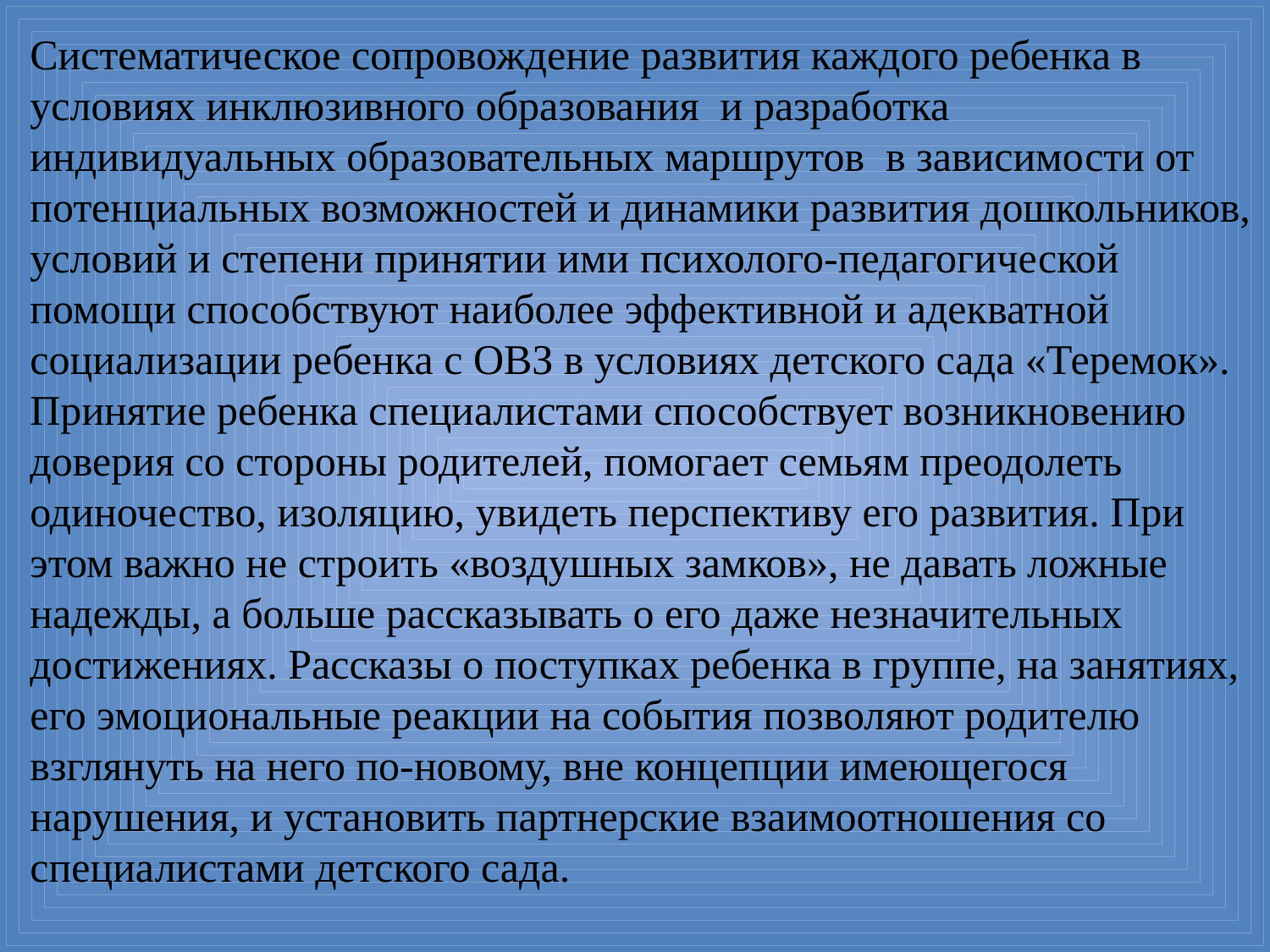

Систематическое сопровождение развития каждого ребенка в условиях инклюзивного образования  и разработка индивидуальных образовательных маршрутов  в зависимости от  потенциальных возможностей и динамики развития дошкольников, условий и степени принятии ими психолого-педагогической помощи способствуют наиболее эффективной и адекватной социализации ребенка с ОВЗ в условиях детского сада «Теремок».
Принятие ребенка специалистами способствует возникновению доверия со стороны родителей, помогает семьям преодолеть одиночество, изоляцию, увидеть перспективу его развития. При этом важно не строить «воздушных замков», не давать ложные надежды, а больше рассказывать о его даже незначительных достижениях. Рассказы о поступках ребенка в группе, на занятиях, его эмоциональные реакции на события позволяют родителю взглянуть на него по-новому, вне концепции имеющегося нарушения, и установить партнерские взаимоотношения со специалистами детского сада.